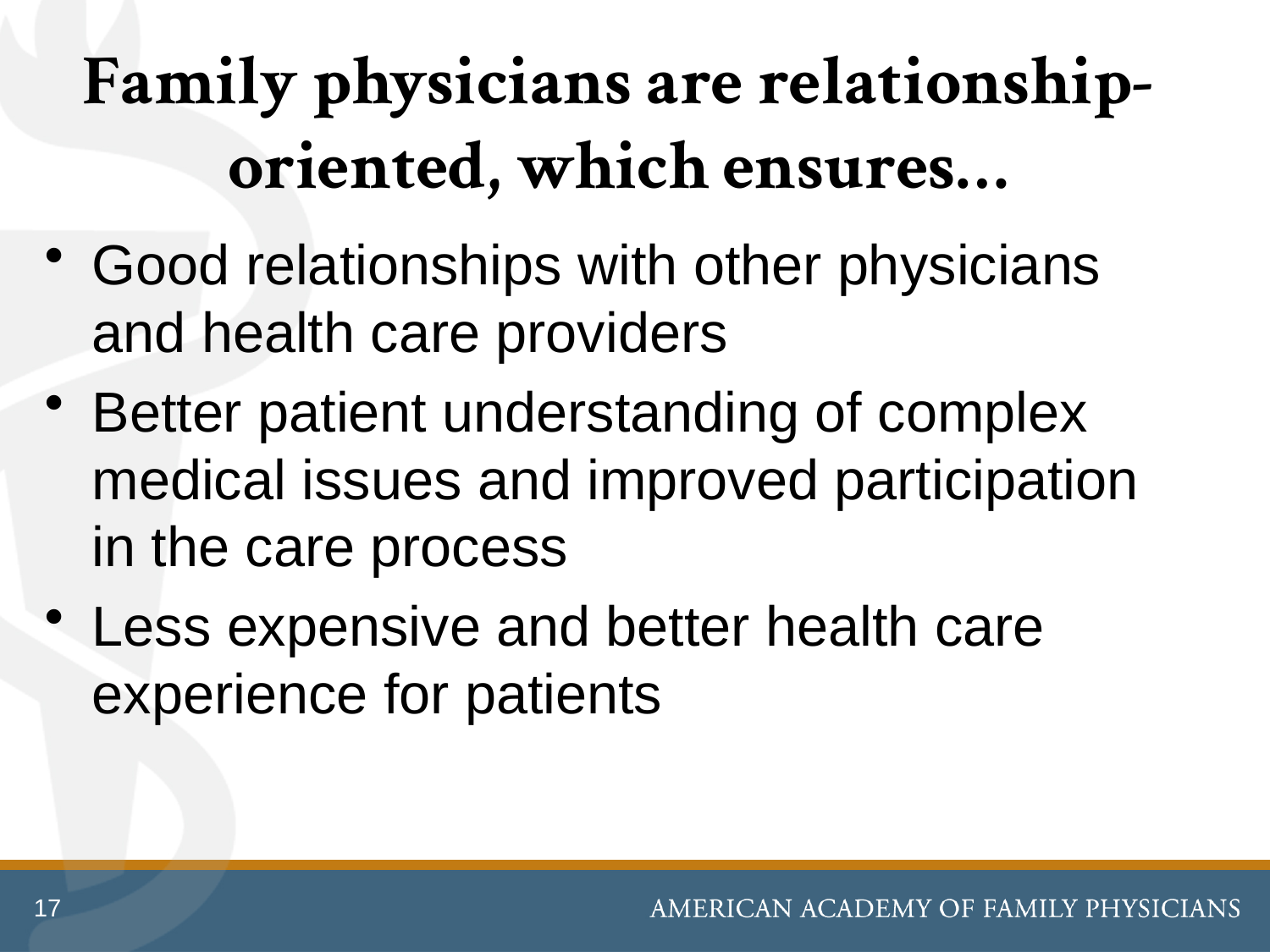

# Family physicians are relationship-oriented, which ensures…
Good relationships with other physicians and health care providers
Better patient understanding of complex medical issues and improved participation in the care process
Less expensive and better health care experience for patients
17